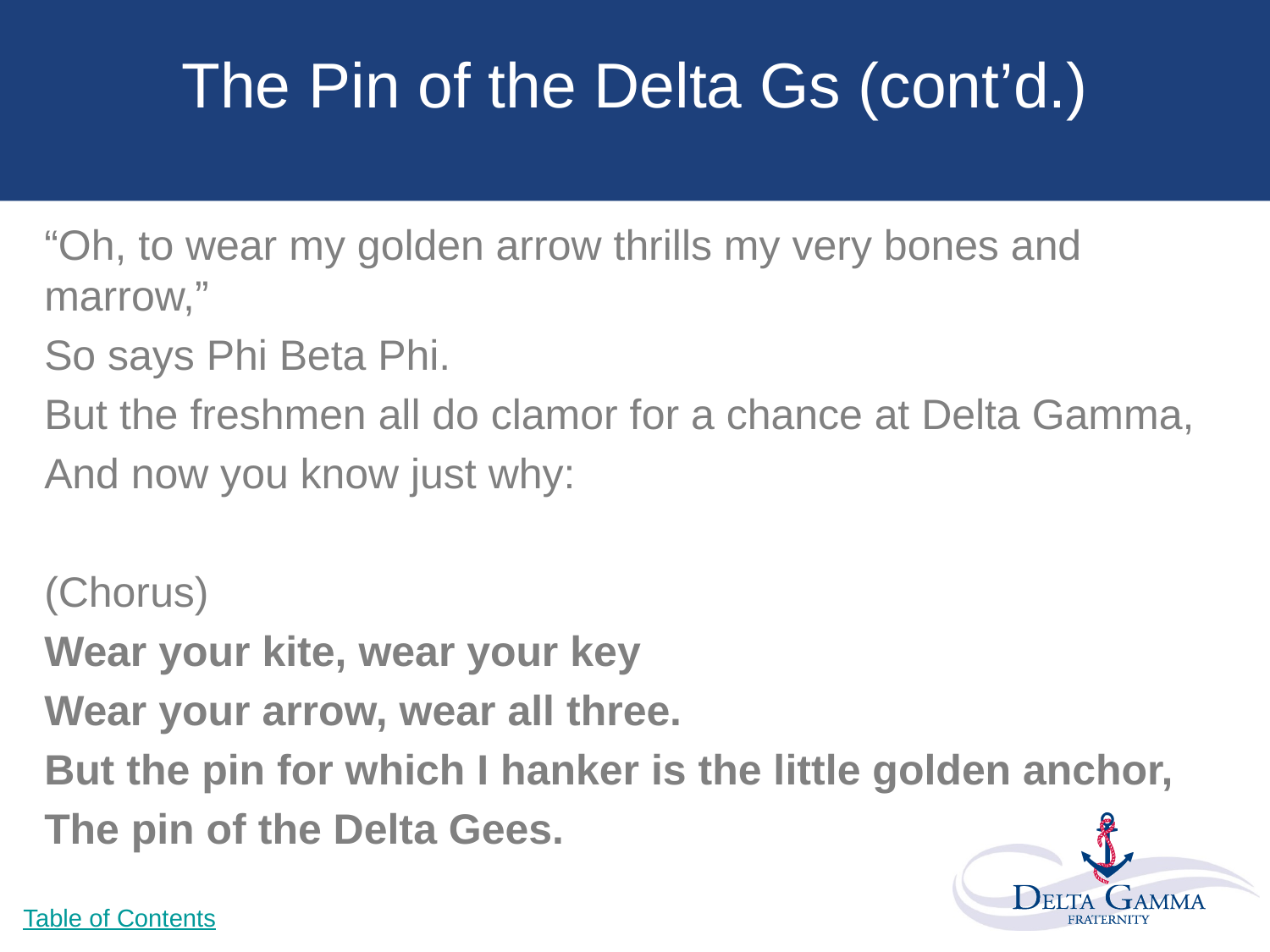

# The Pin of the Delta Gs (cont’d.)
“Oh, to wear my golden arrow thrills my very bones and marrow,”
So says Phi Beta Phi.
But the freshmen all do clamor for a chance at Delta Gamma,
And now you know just why:

(Chorus)
Wear your kite, wear your key
Wear your arrow, wear all three.
But the pin for which I hanker is the little golden anchor,
The pin of the Delta Gees.

Table of Contents